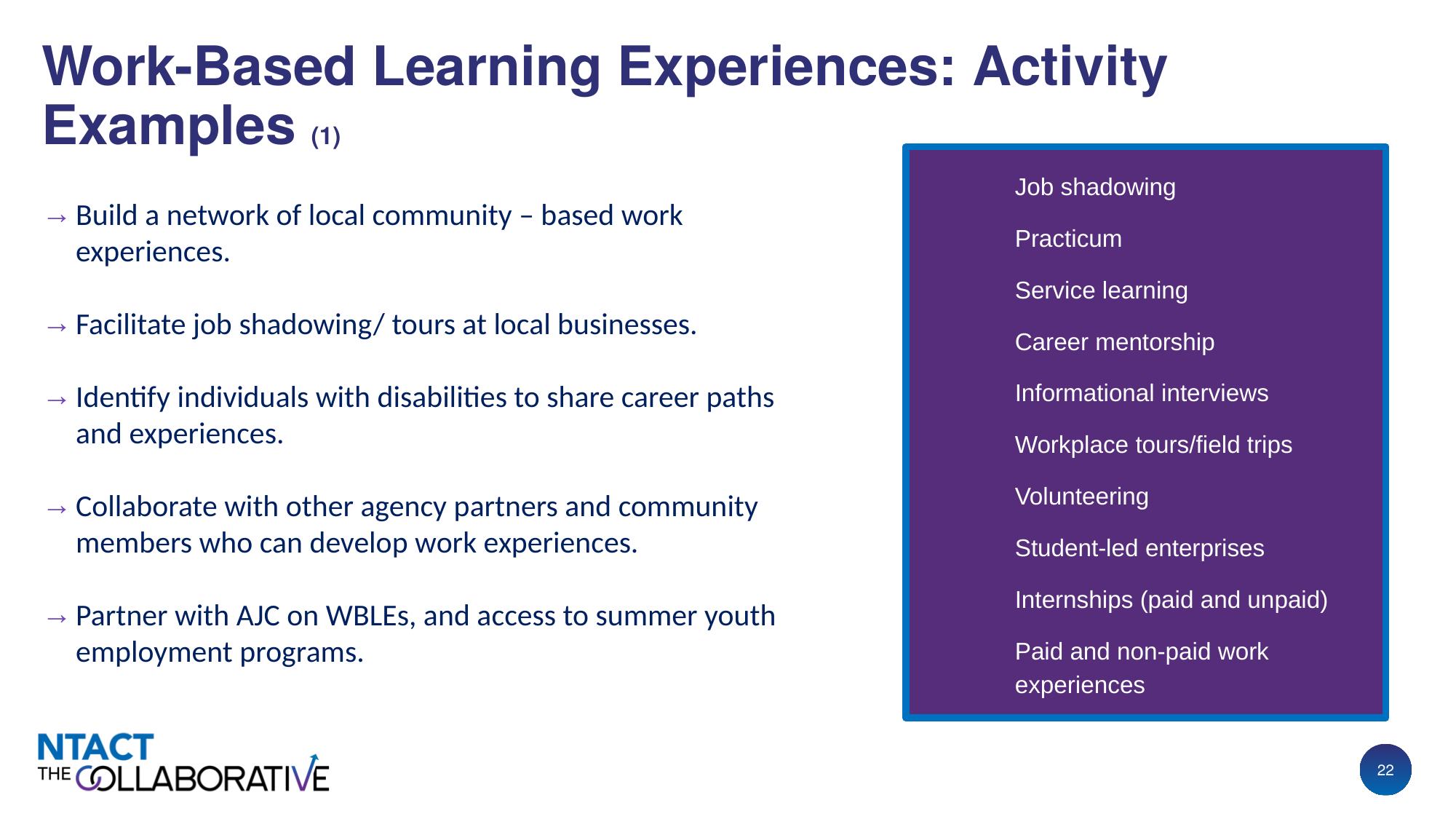

# Work-Based Learning Experiences: Activity Examples (1)
Job shadowing
Practicum
Service learning
Career mentorship
Informational interviews
Workplace tours/field trips
Volunteering
Student-led enterprises
Internships (paid and unpaid)
Paid and non-paid work experiences
Build a network of local community – based work experiences.

Facilitate job shadowing/ tours at local businesses.

Identify individuals with disabilities to share career paths and experiences.

Collaborate with other agency partners and community members who can develop work experiences.

Partner with AJC on WBLEs, and access to summer youth employment programs.